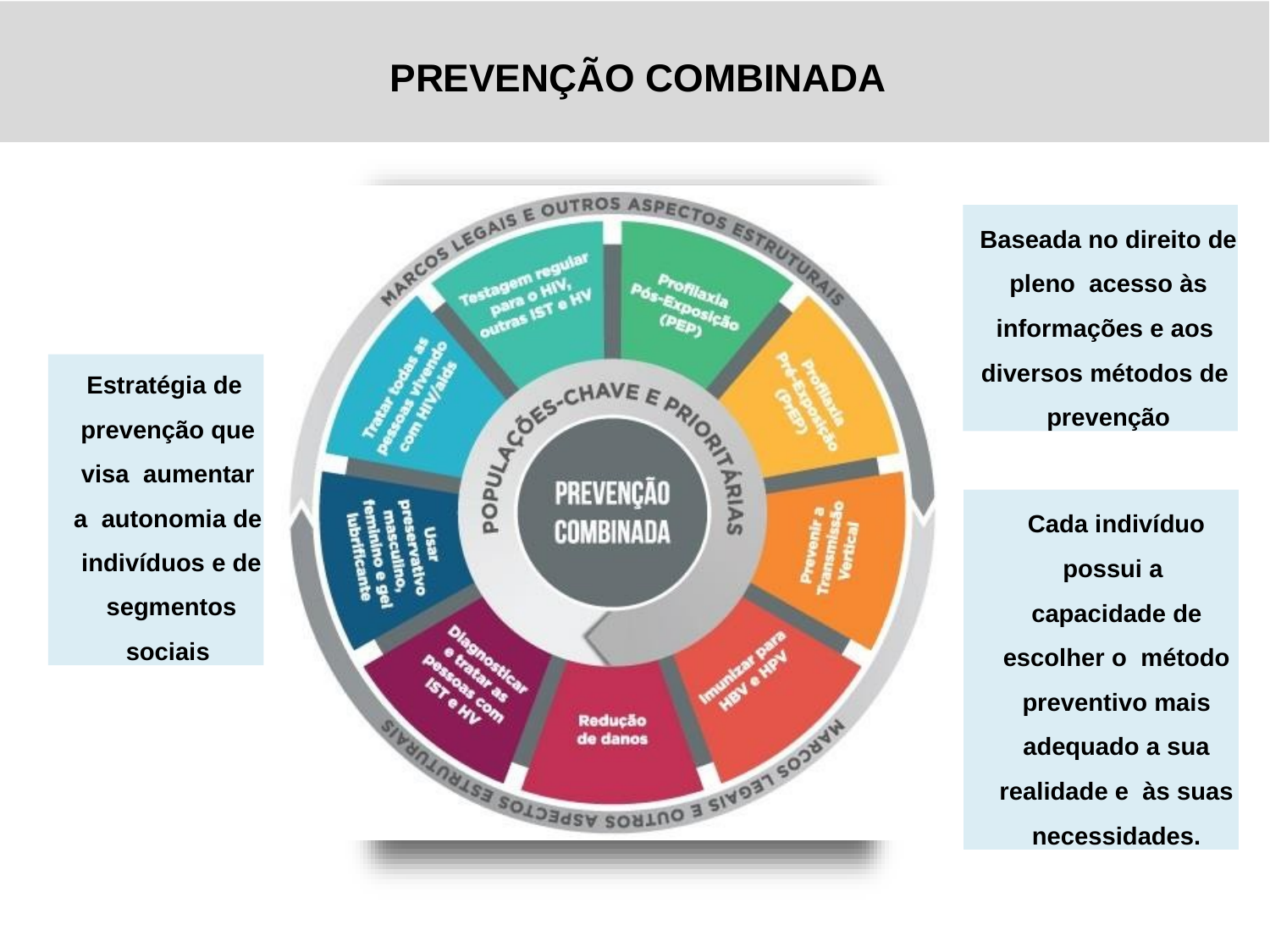

PREVENÇÃO COMBINADA

Baseada no direito de pleno  acesso às informações e aos  diversos métodos de  prevenção
Estratégia de  prevenção que visa  aumentar a  autonomia de  indivíduos e de  segmentos sociais
Cada indivíduo possui a  capacidade de escolher o  método preventivo mais
adequado a sua realidade e  às suas necessidades.